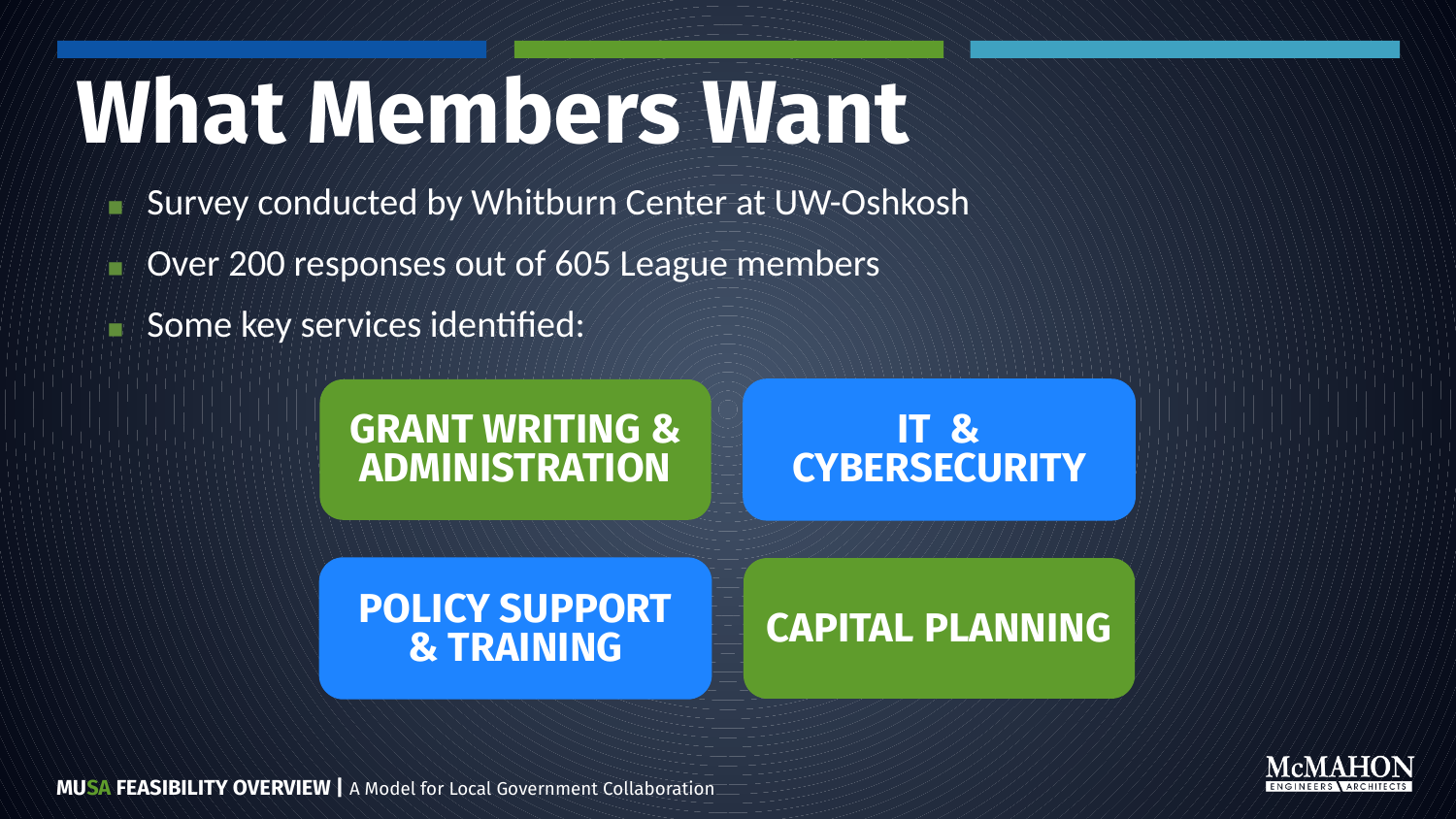

# What Members Want
Survey conducted by Whitburn Center at UW-Oshkosh
Over 200 responses out of 605 League members
Some key services identified:
GRANT WRITING & ADMINISTRATION
IT  & CYBERSECURITY
POLICY SUPPORT
& TRAINING
CAPITAL PLANNING